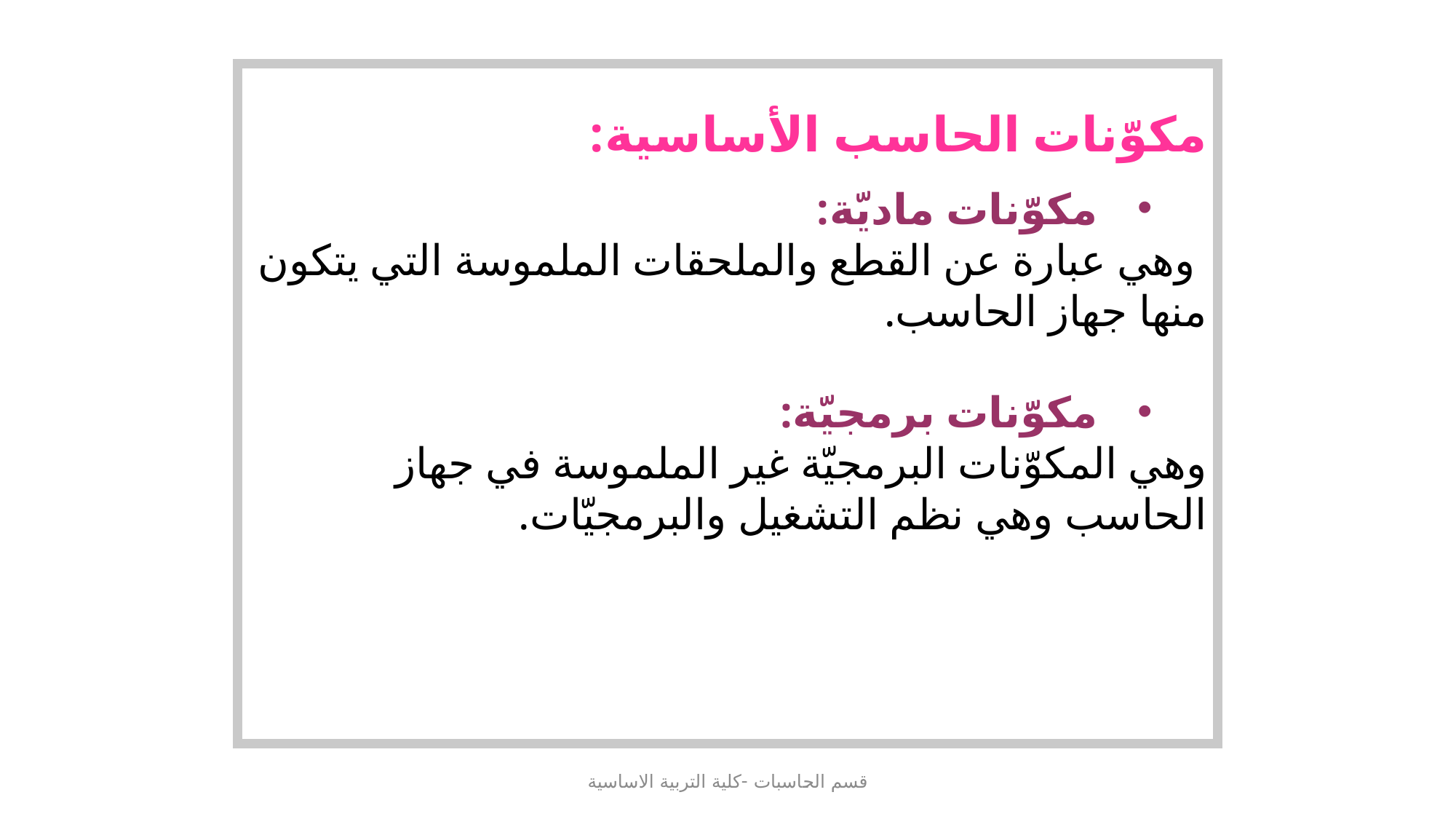

مكوّنات الحاسب الأساسية:

مكوّنات ماديّة:
 	وهي عبارة عن القطع والملحقات الملموسة التي يتكون منها 	جهاز الحاسب.

مكوّنات برمجيّة:
	وهي المكوّنات البرمجيّة غير الملموسة في جهاز الحاسب وهي 	نظم التشغيل والبرمجيّات.

قسم الحاسبات -كلية التربية الاساسية